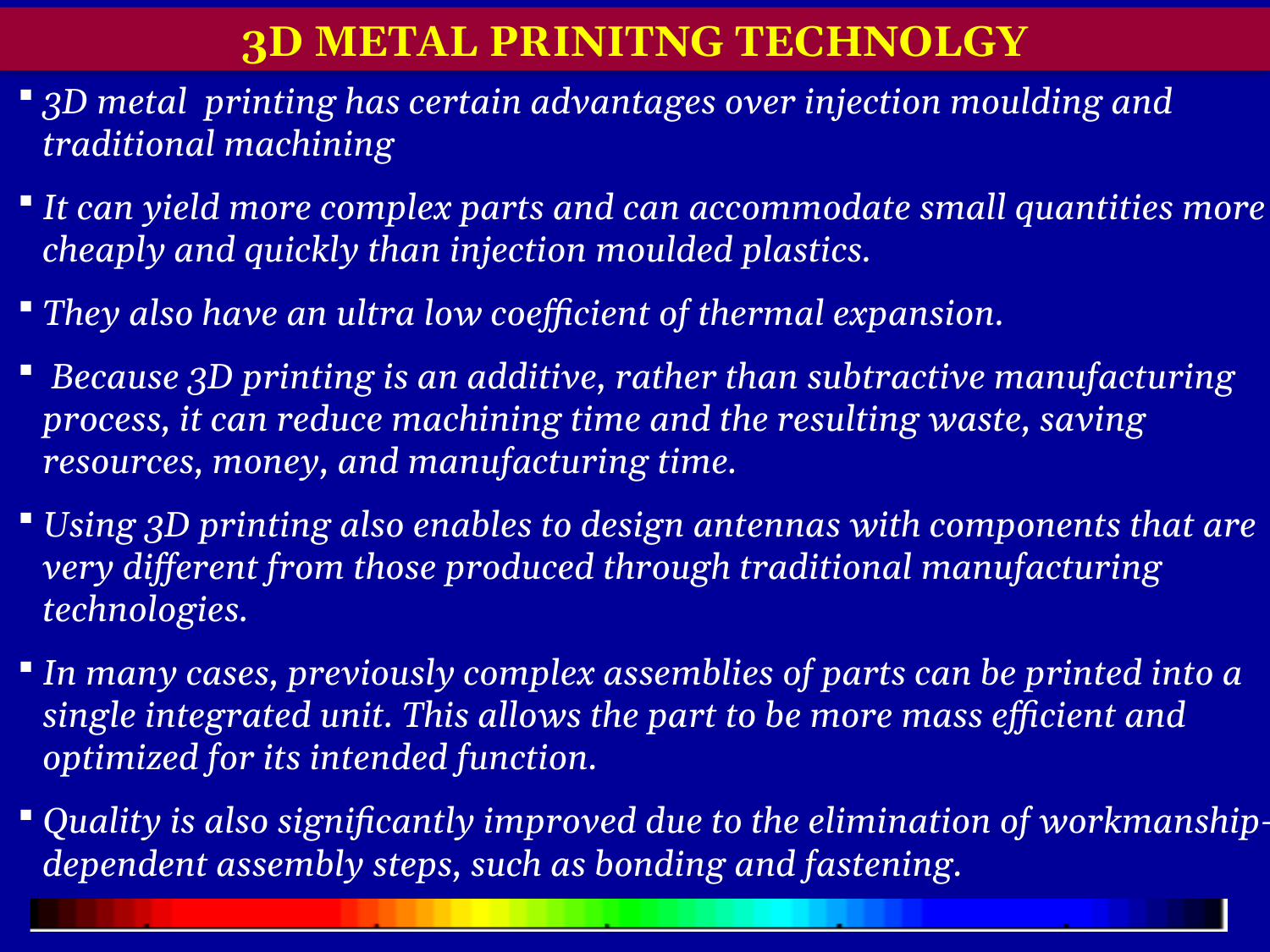

3D METAL PRINITNG TECHNOLGY
3D metal  printing has certain advantages over injection moulding and traditional machining
It can yield more complex parts and can accommodate small quantities more cheaply and quickly than injection moulded plastics.
They also have an ultra low coefficient of thermal expansion.
 Because 3D printing is an additive, rather than subtractive manufacturing process, it can reduce machining time and the resulting waste, saving resources, money, and manufacturing time.
Using 3D printing also enables to design antennas with components that are very different from those produced through traditional manufacturing technologies.
In many cases, previously complex assemblies of parts can be printed into a single integrated unit. This allows the part to be more mass efficient and optimized for its intended function.
Quality is also significantly improved due to the elimination of workmanship-dependent assembly steps, such as bonding and fastening.